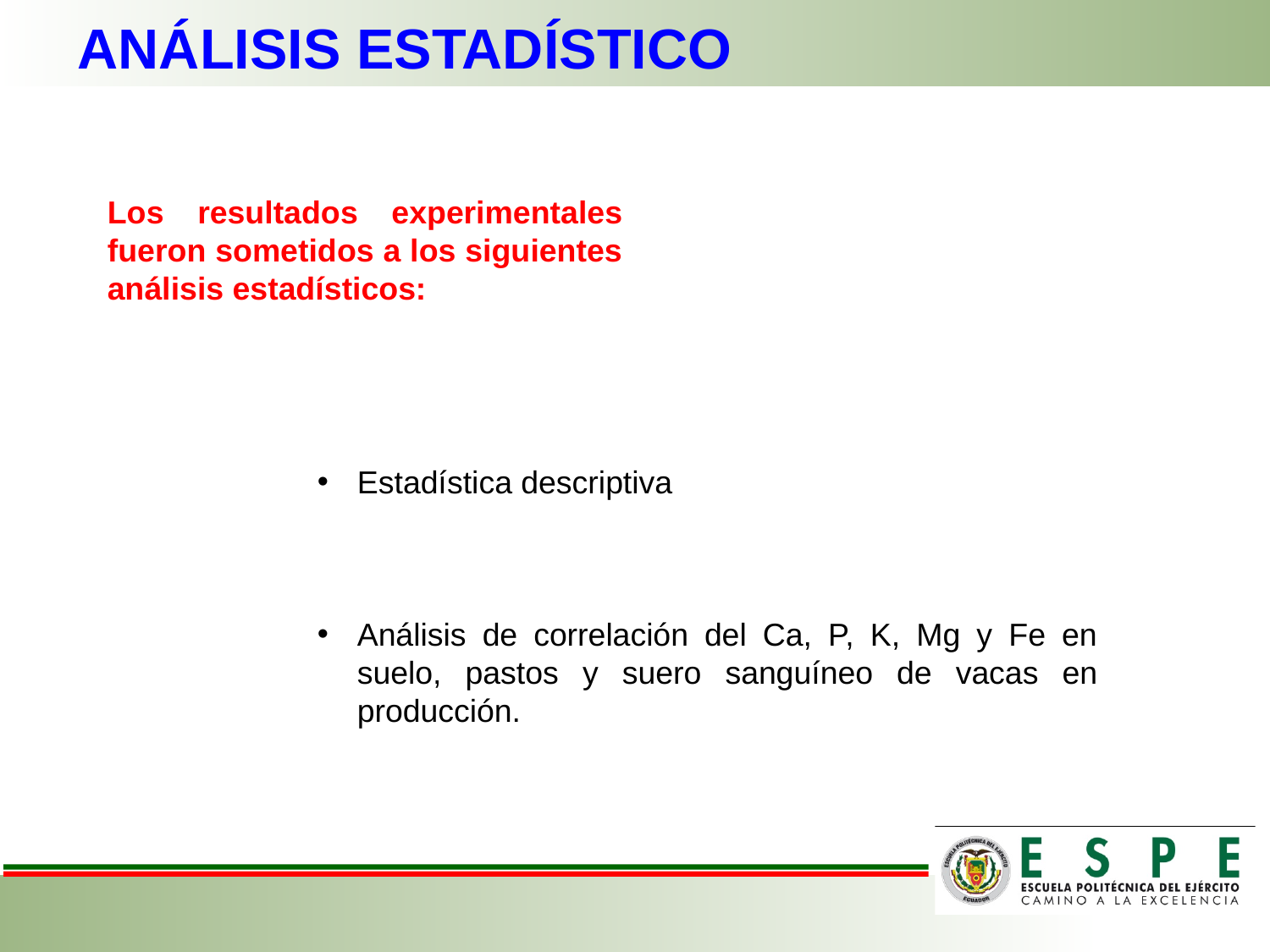

ANÁLISIS ESTADÍSTICO
Los resultados experimentales fueron sometidos a los siguientes análisis estadísticos:
Estadística descriptiva

Análisis de correlación del Ca, P, K, Mg y Fe en suelo, pastos y suero sanguíneo de vacas en producción.